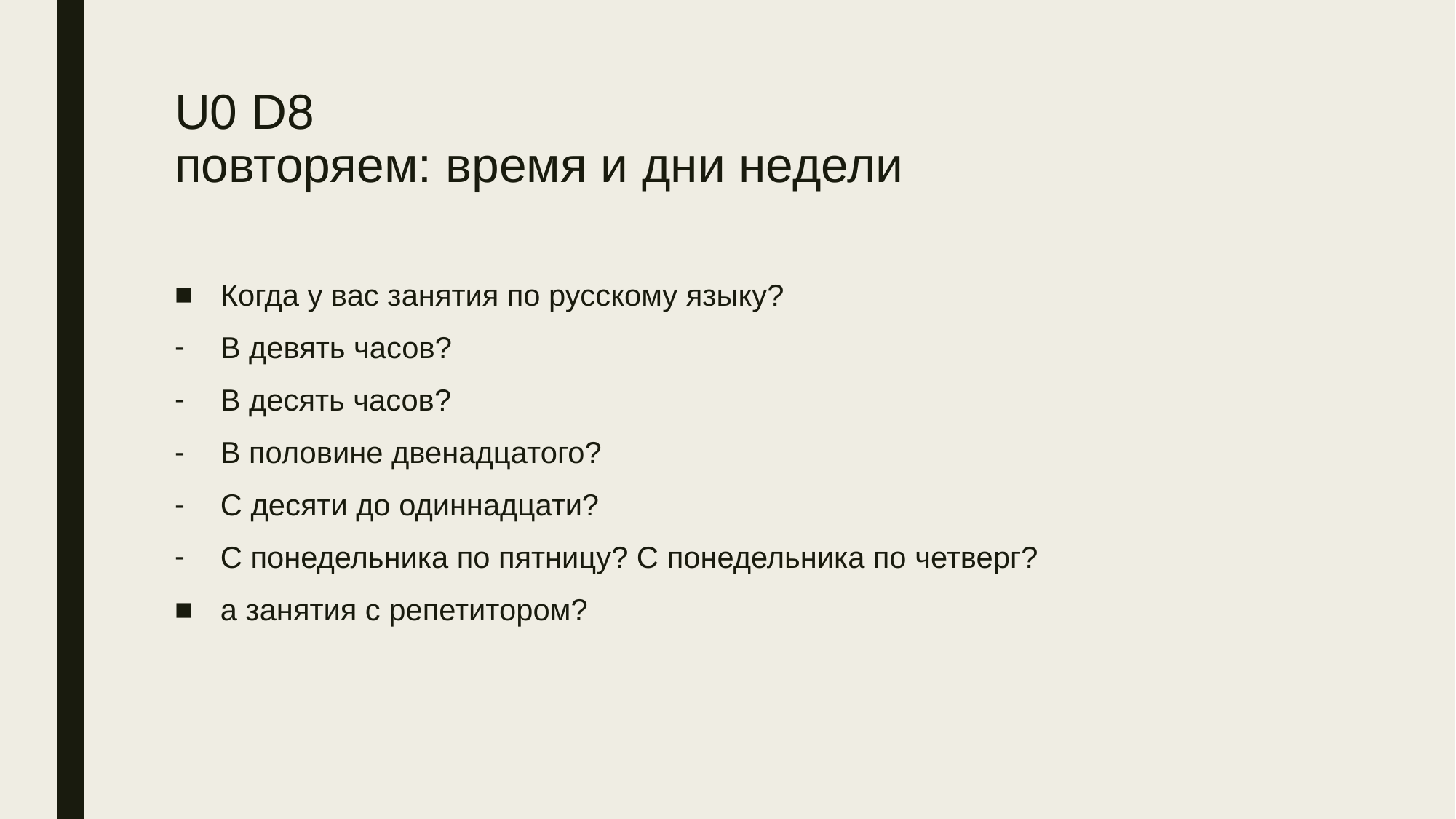

# U0 D8 повторяем: время и дни недели
Когда у вас занятия по русскому языку?
В девять часов?
В десять часов?
В половине двенадцатого?
С десяти до одиннадцати?
С понедельника по пятницу? С понедельника по четверг?
а занятия с репетитором?